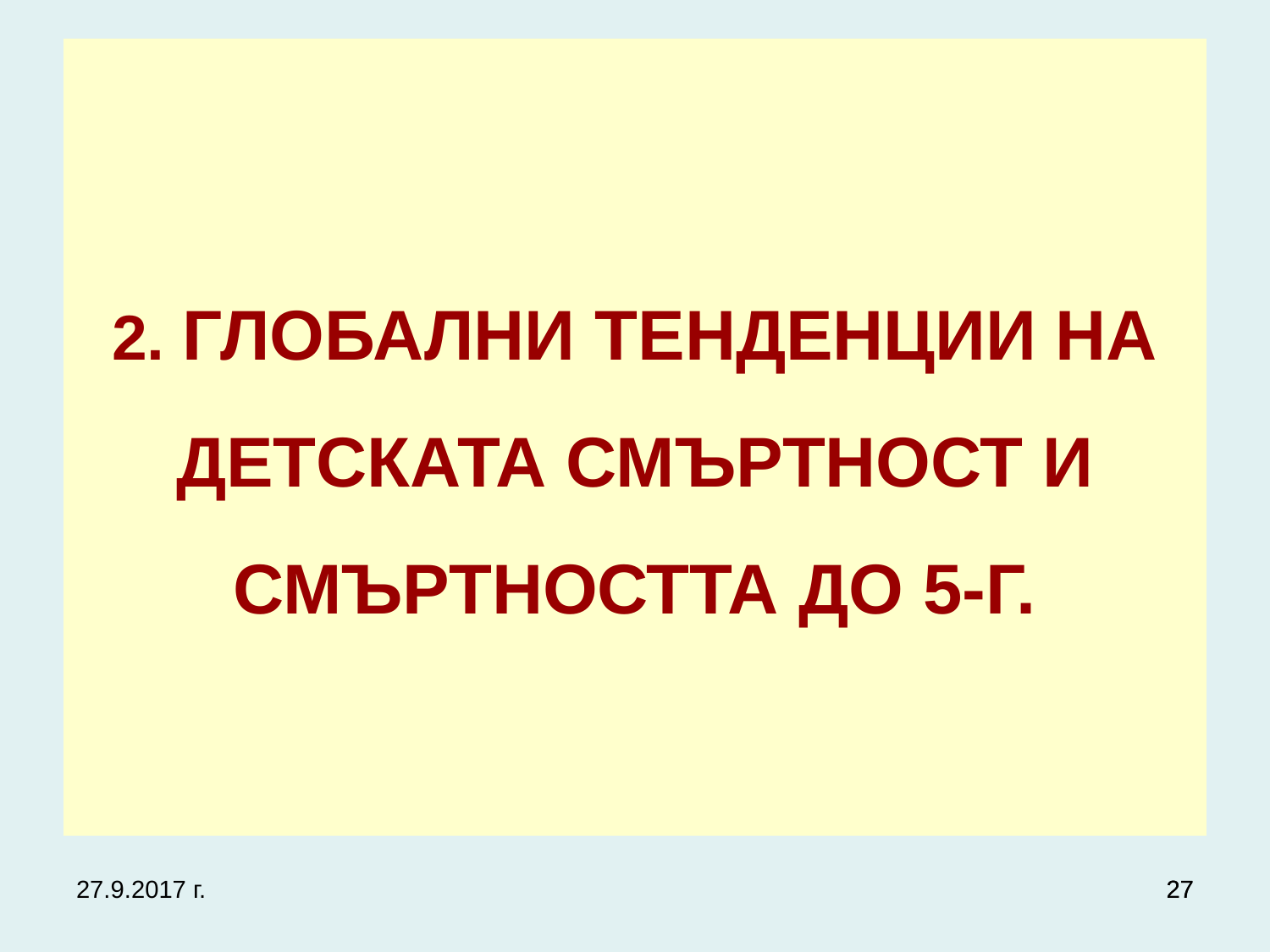

# 2. ГЛОБАЛНИ ТЕНДЕНЦИИ НА ДЕТСКАТА СМЪРТНОСТ И СМЪРТНОСТТА ДО 5-Г.
27.9.2017 г.
27
27